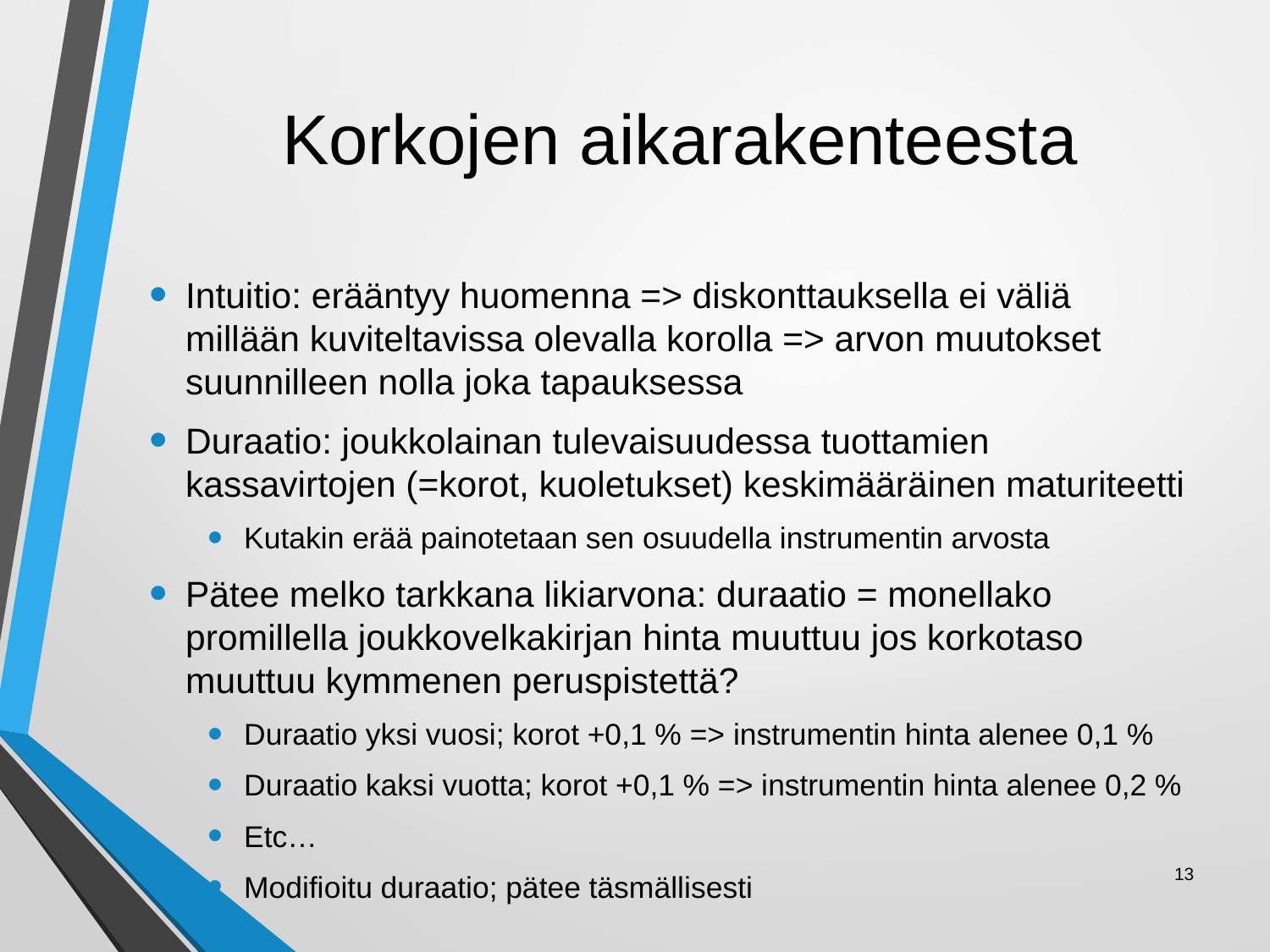

# Korkojen aikarakenteesta
Intuitio: erääntyy huomenna => diskonttauksella ei väliä millään kuviteltavissa olevalla korolla => arvon muutokset suunnilleen nolla joka tapauksessa
Duraatio: joukkolainan tulevaisuudessa tuottamien kassavirtojen (=korot, kuoletukset) keskimääräinen maturiteetti
Kutakin erää painotetaan sen osuudella instrumentin arvosta
Pätee melko tarkkana likiarvona: duraatio = monellako promillella joukkovelkakirjan hinta muuttuu jos korkotaso muuttuu kymmenen peruspistettä?
Duraatio yksi vuosi; korot +0,1 % => instrumentin hinta alenee 0,1 %
Duraatio kaksi vuotta; korot +0,1 % => instrumentin hinta alenee 0,2 %
Etc…
Modifioitu duraatio; pätee täsmällisesti

13